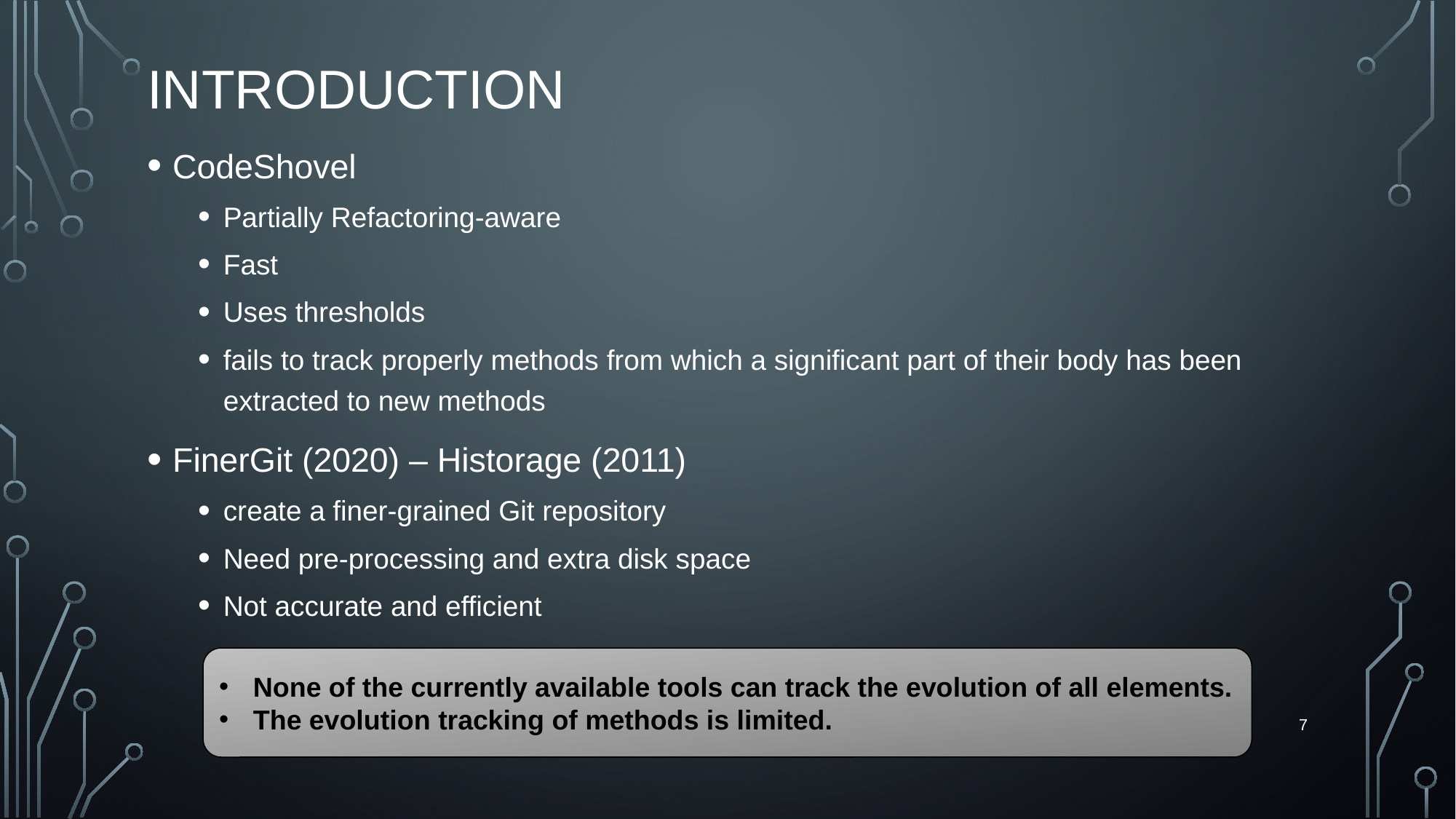

# Introduction
CodeShovel
Partially Refactoring-aware
Fast
Uses thresholds
fails to track properly methods from which a significant part of their body has been extracted to new methods
FinerGit (2020) – Historage (2011)
create a finer-grained Git repository
Need pre-processing and extra disk space
Not accurate and efficient

None of the currently available tools can track the evolution of all elements.
The evolution tracking of methods is limited.
7